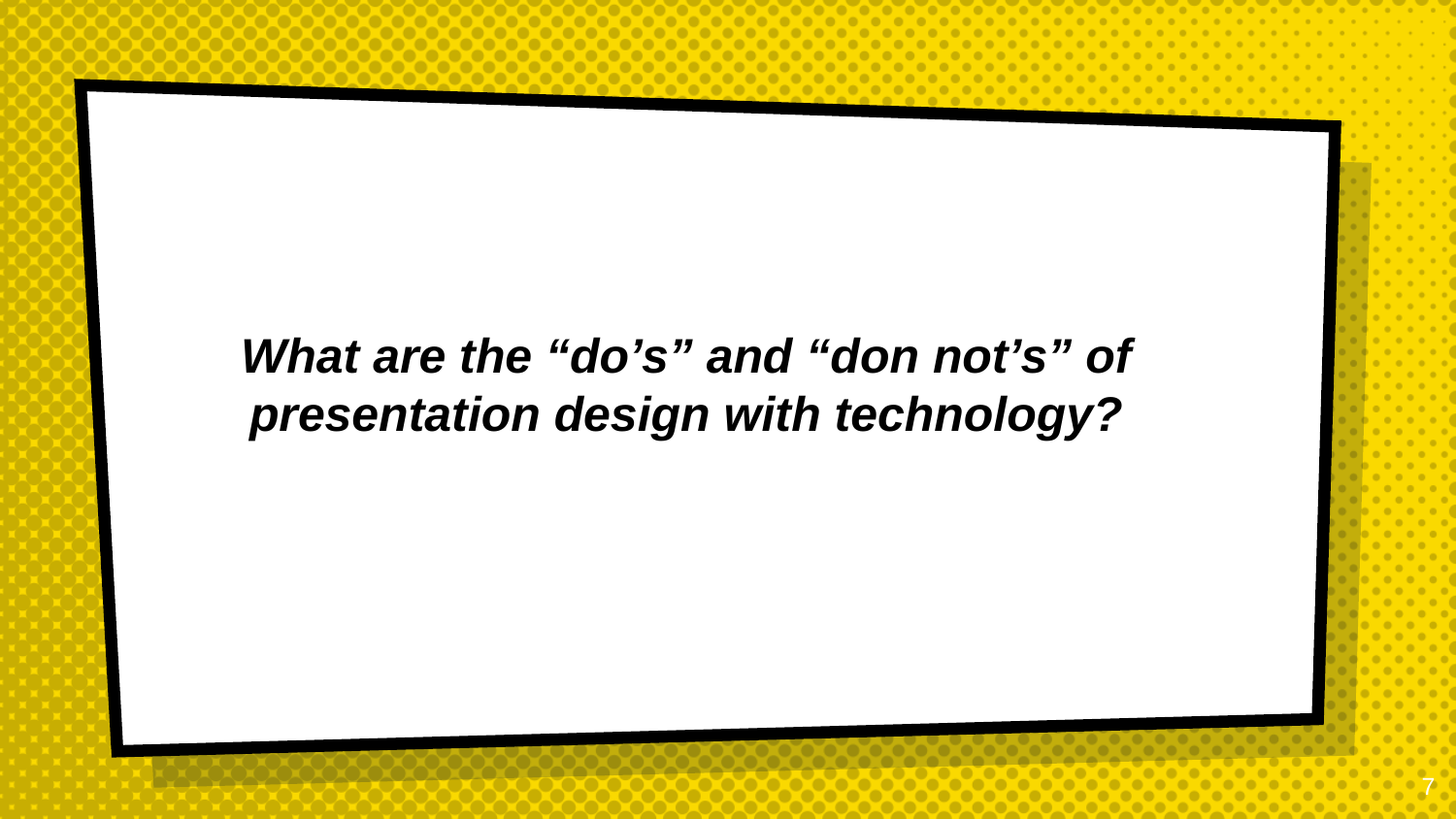

What are the “do’s” and “don not’s” of presentation design with technology?
7